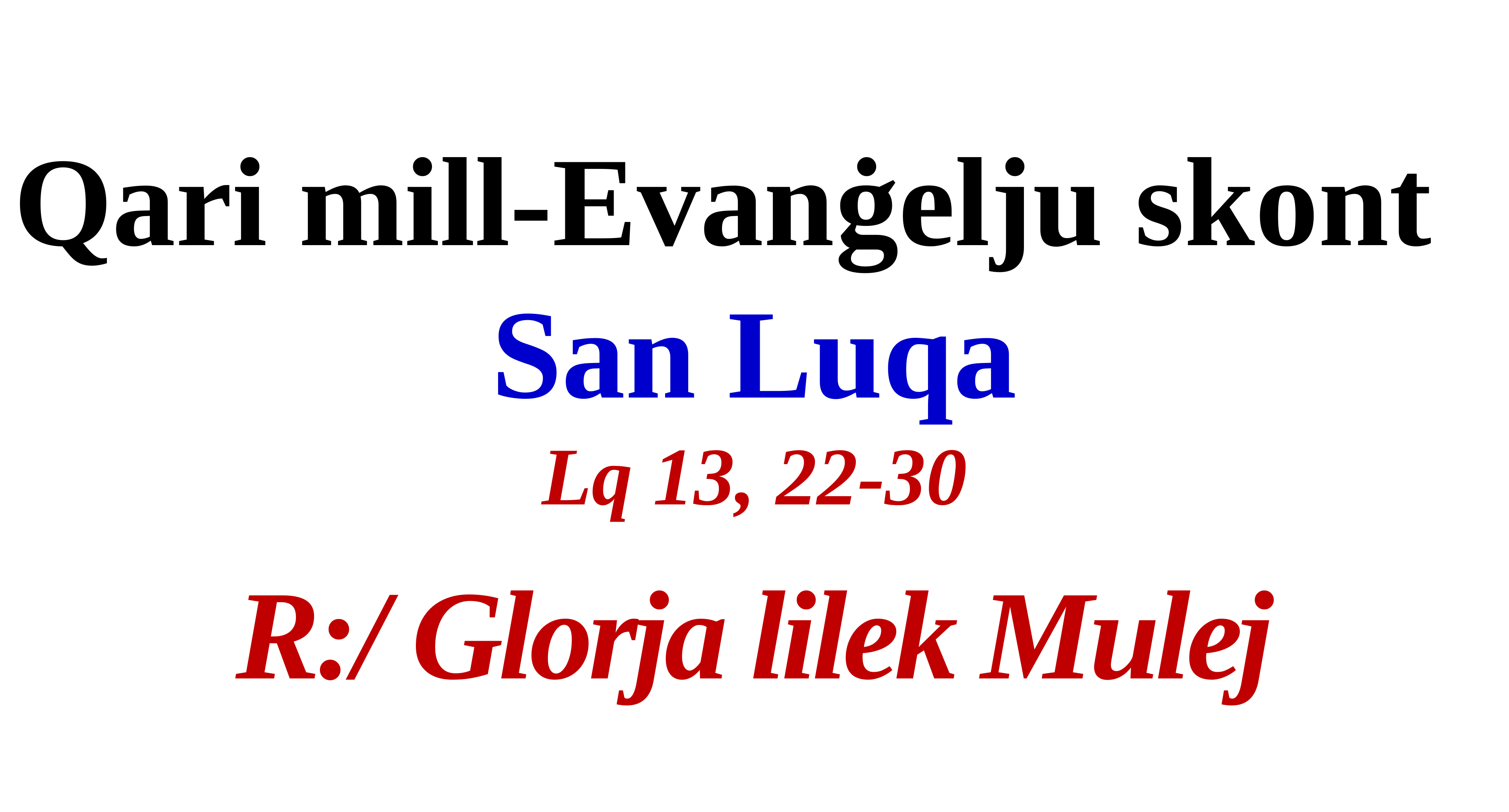

Qari mill-Evanġelju skont
San Luqa
Lq 13, 22-30
R:/ Glorja lilek Mulej